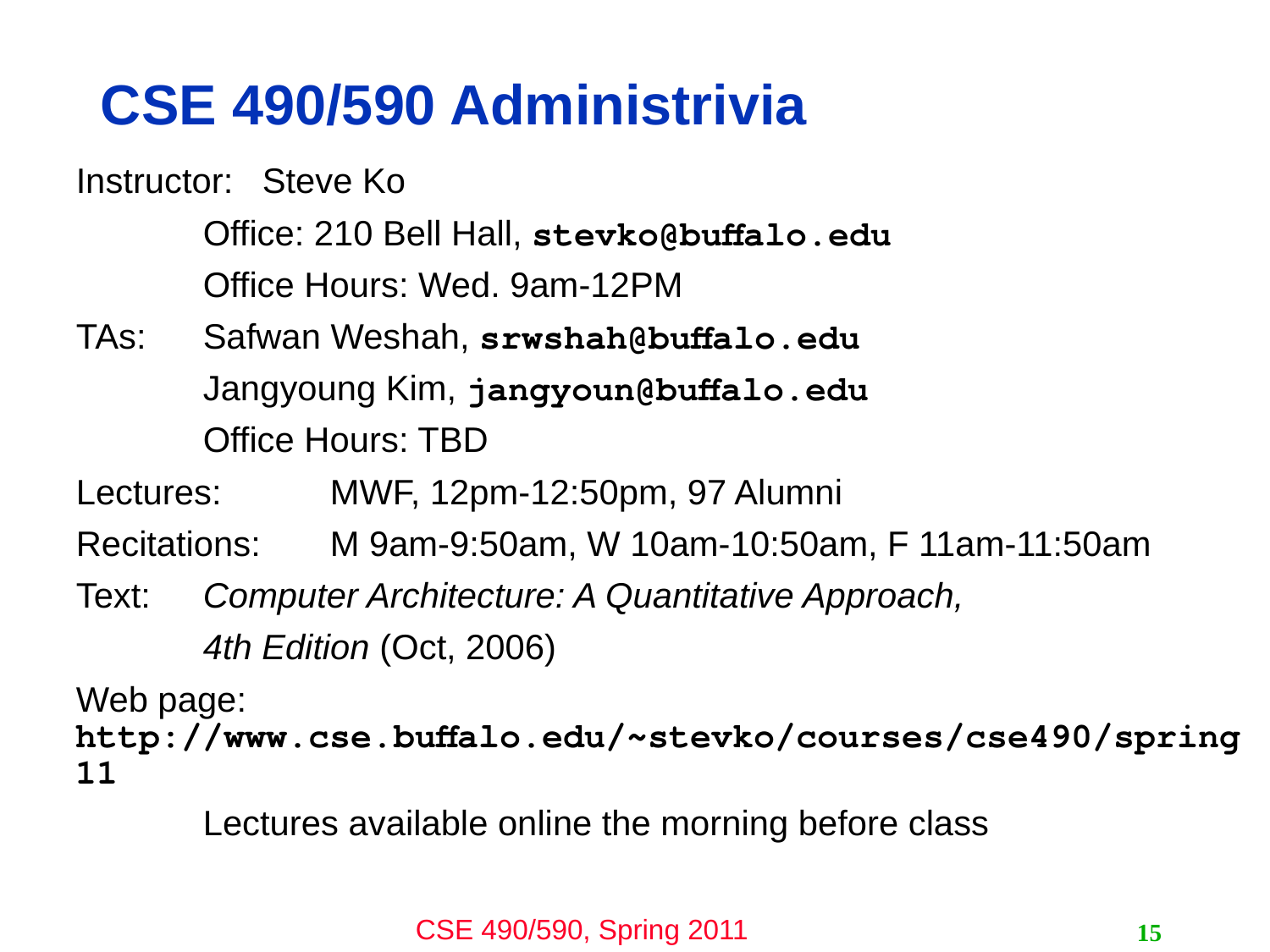

# CSE 490/590 Administrivia
Instructor:   Steve Ko
	Office: 210 Bell Hall, stevko@buffalo.edu
	Office Hours: Wed. 9am-12PM
TAs:	Safwan Weshah, srwshah@buffalo.edu
	Jangyoung Kim, jangyoun@buffalo.edu
	Office Hours: TBD
Lectures:	MWF, 12pm-12:50pm, 97 Alumni
Recitations:	M 9am-9:50am, W 10am-10:50am, F 11am-11:50am
Text:	Computer Architecture: A Quantitative Approach,
	4th Edition (Oct, 2006)
Web page: http://www.cse.buffalo.edu/~stevko/courses/cse490/spring11
	Lectures available online the morning before class

15